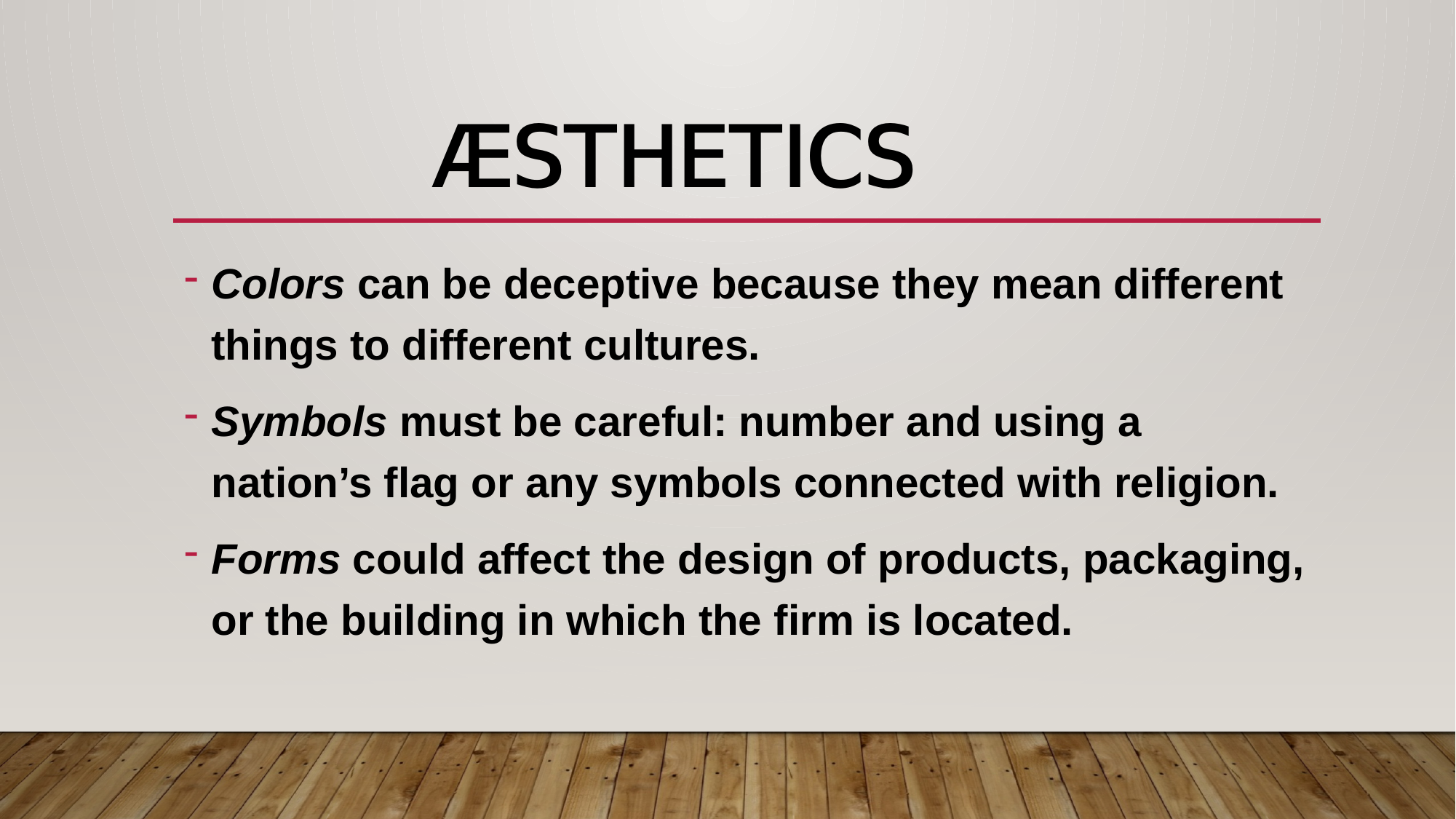

# Aesthetics
Colors can be deceptive because they mean different things to different cultures.
Symbols must be careful: number and using a nation’s flag or any symbols connected with religion.
Forms could affect the design of products, packaging, or the building in which the firm is located.